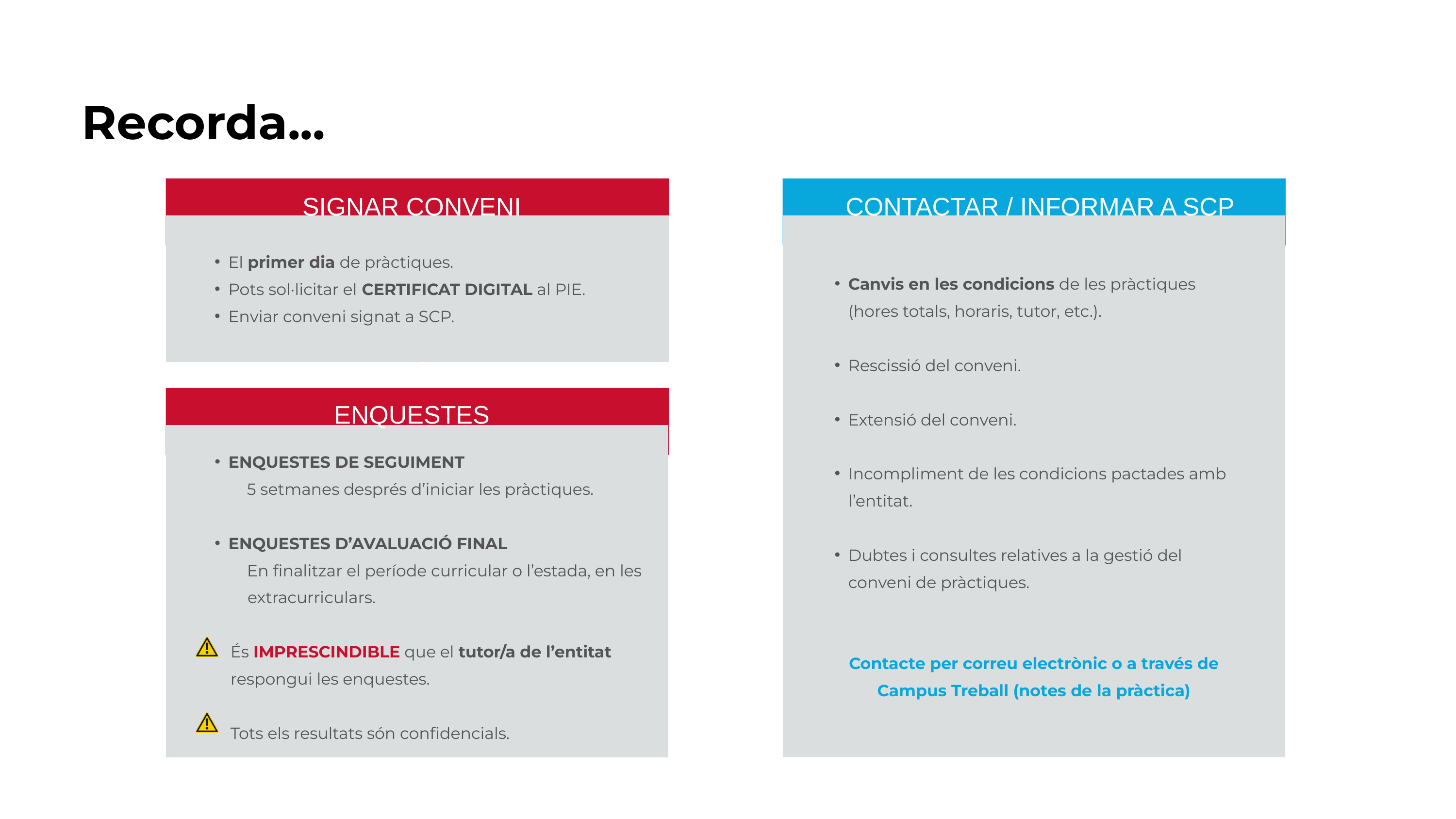

Recorda...
SIGNAR CONVENI
CONTACTAR / INFORMAR A SCP

El primer dia de pràctiques.
Pots sol·licitar el CERTIFICAT DIGITAL al PIE.
Enviar conveni signat a SCP.

Canvis en les condicions de les pràctiques (hores totals, horaris, tutor, etc.).

Rescissió del conveni.

Extensió del conveni.

Incompliment de les condicions pactades amb l’entitat.

Dubtes i consultes relatives a la gestió del conveni de pràctiques.

Contacte per correu electrònic o a través de Campus Treball (notes de la pràctica)

ENQUESTES

ENQUESTES DE SEGUIMENT
          5 setmanes després d’iniciar les pràctiques.

ENQUESTES D’AVALUACIÓ FINAL
          En finalitzar el període curricular o l’estada, en les
           extracurriculars.

       És IMPRESCINDIBLE que el tutor/a de l’entitat
       respongui les enquestes.

       Tots els resultats són confidencials.